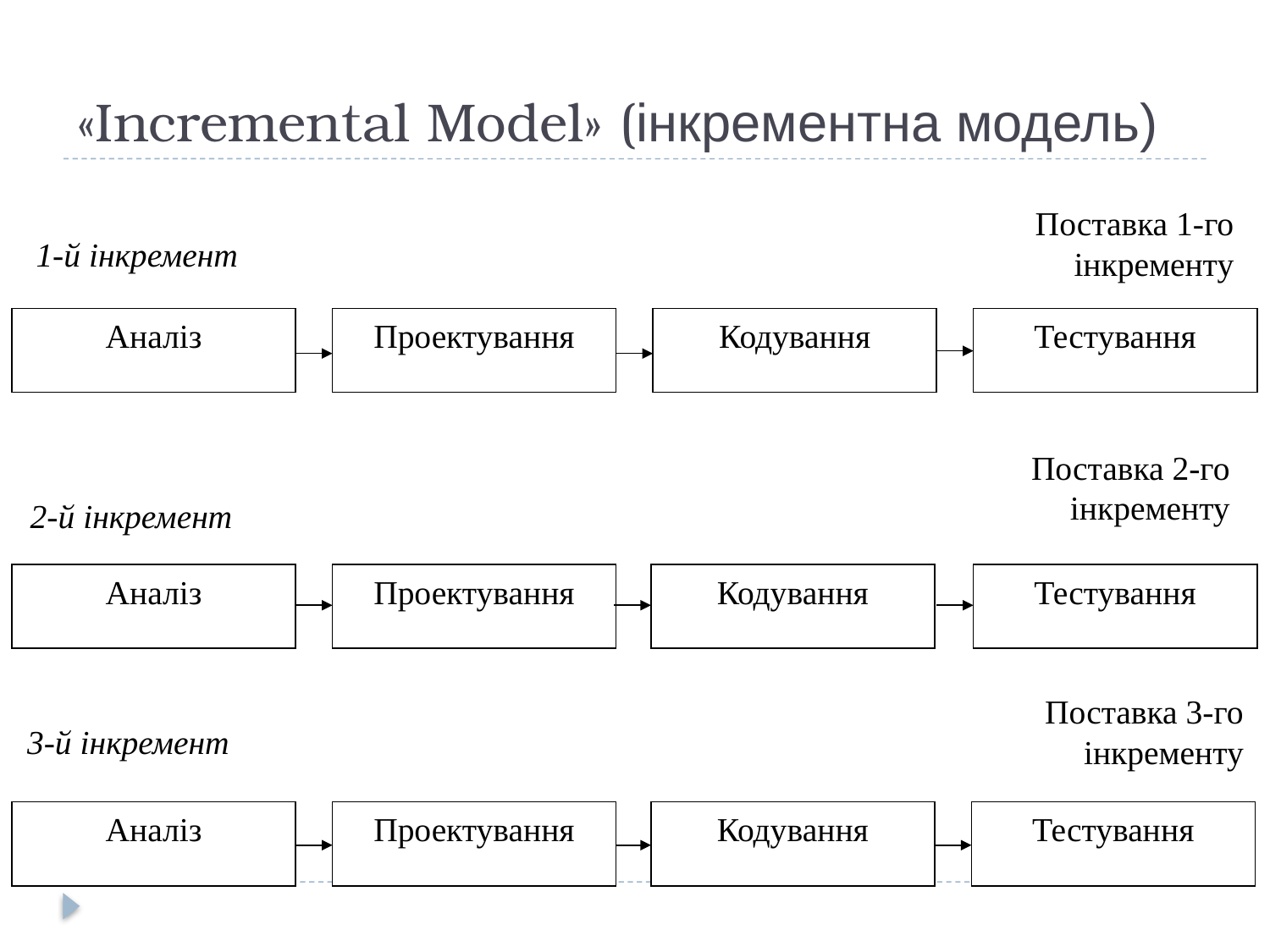

# «Incremental Model» (інкрементна модель)
Поставка 1-го інкременту
1-й інкремент
Аналіз
Проектування
Кодування
Тестування
Аналіз
Проектування
Кодування
Тестування
Аналіз
Проектування
Кодування
Тестування
Поставка 2-го інкременту
2-й інкремент
Поставка 3-го інкременту
3-й інкремент